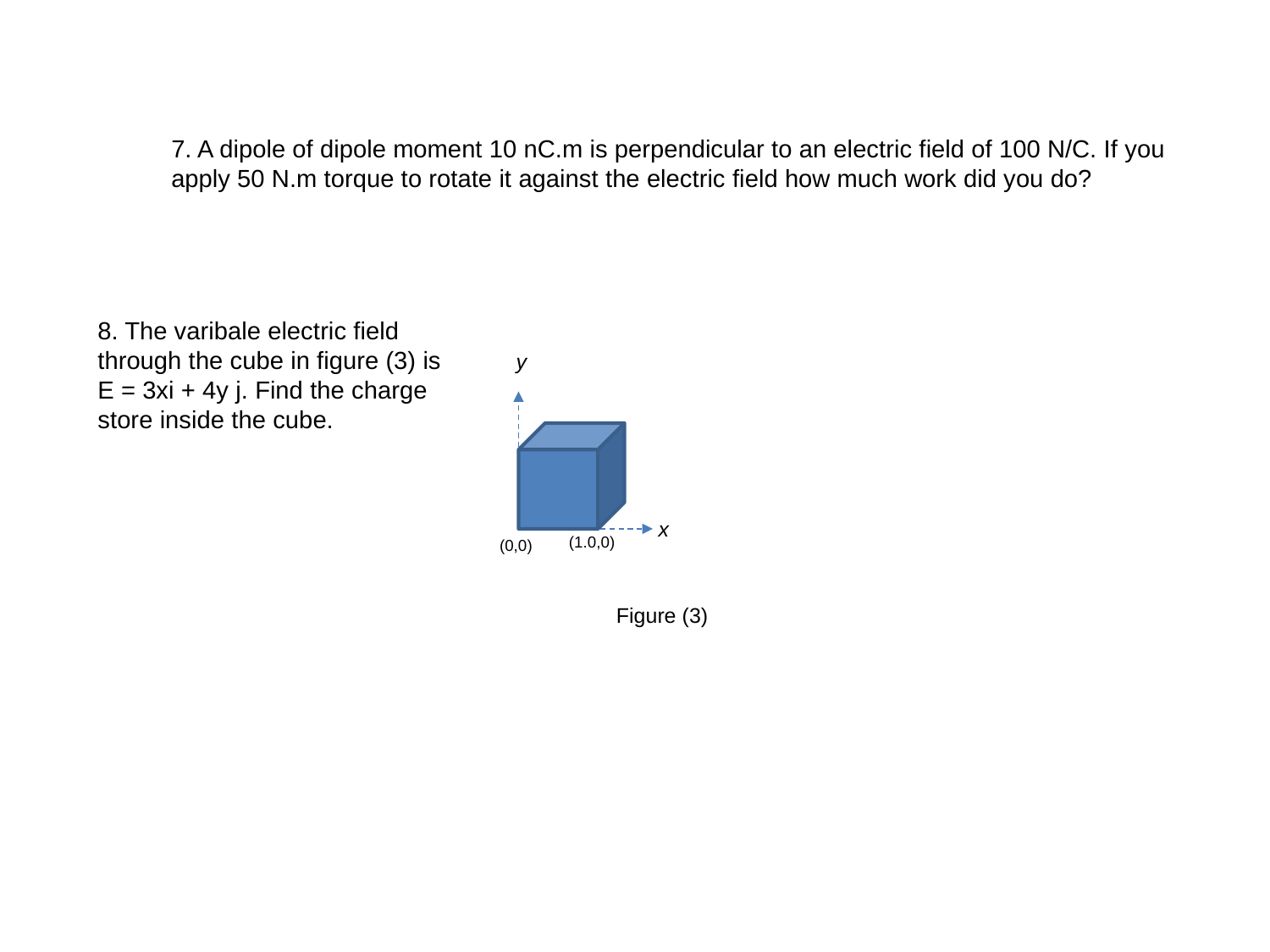

7. A dipole of dipole moment 10 nC.m is perpendicular to an electric field of 100 N/C. If you apply 50 N.m torque to rotate it against the electric field how much work did you do?

8. The varibale electric field through the cube in figure (3) is E = 3xi + 4y j. Find the charge store inside the cube.

y
(0,0)
x
Figure (3)

(1.0,0)